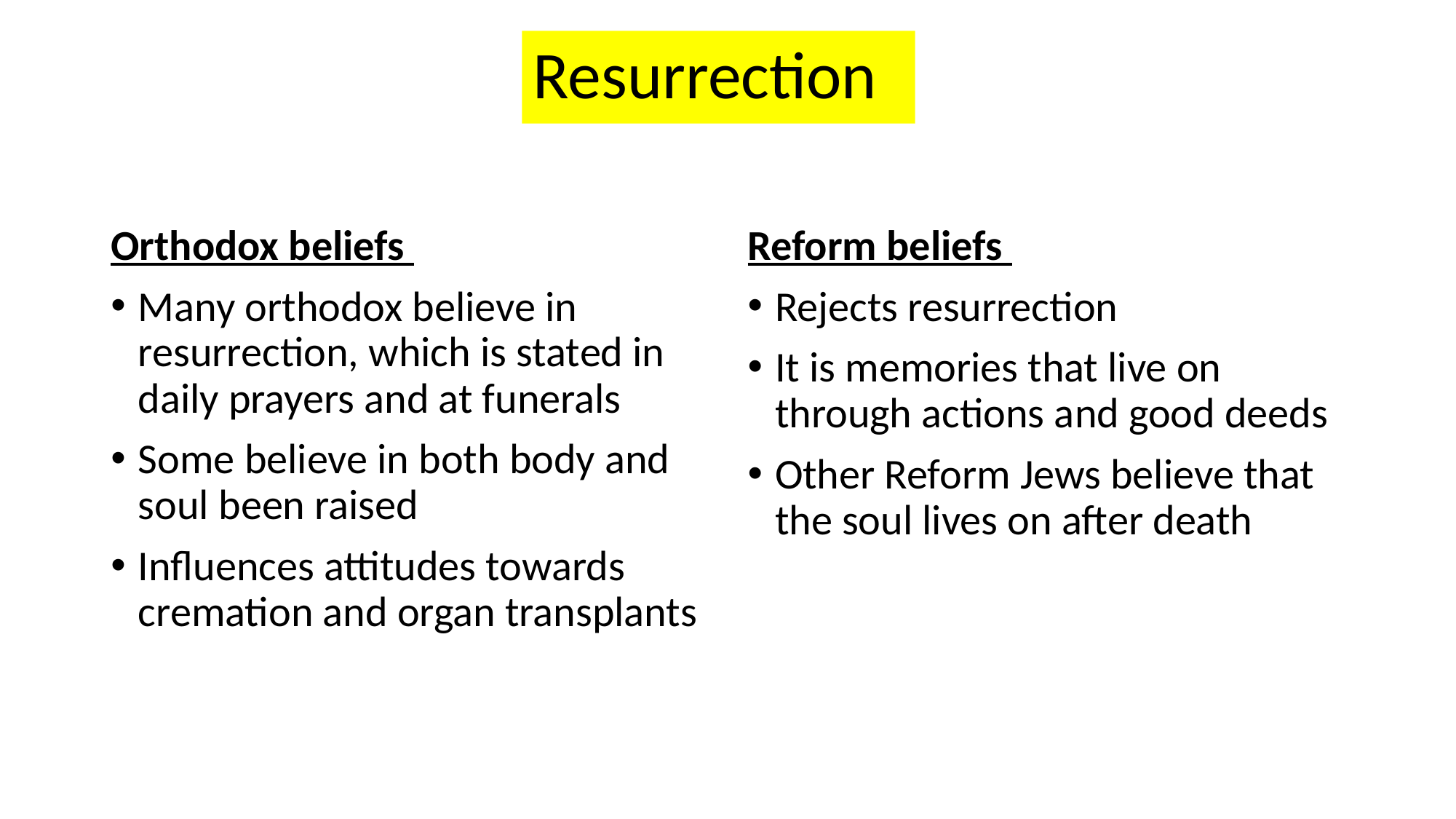

# Resurrection
Orthodox beliefs
Many orthodox believe in resurrection, which is stated in daily prayers and at funerals
Some believe in both body and soul been raised
Influences attitudes towards cremation and organ transplants

Reform beliefs
Rejects resurrection
It is memories that live on through actions and good deeds
Other Reform Jews believe that the soul lives on after death